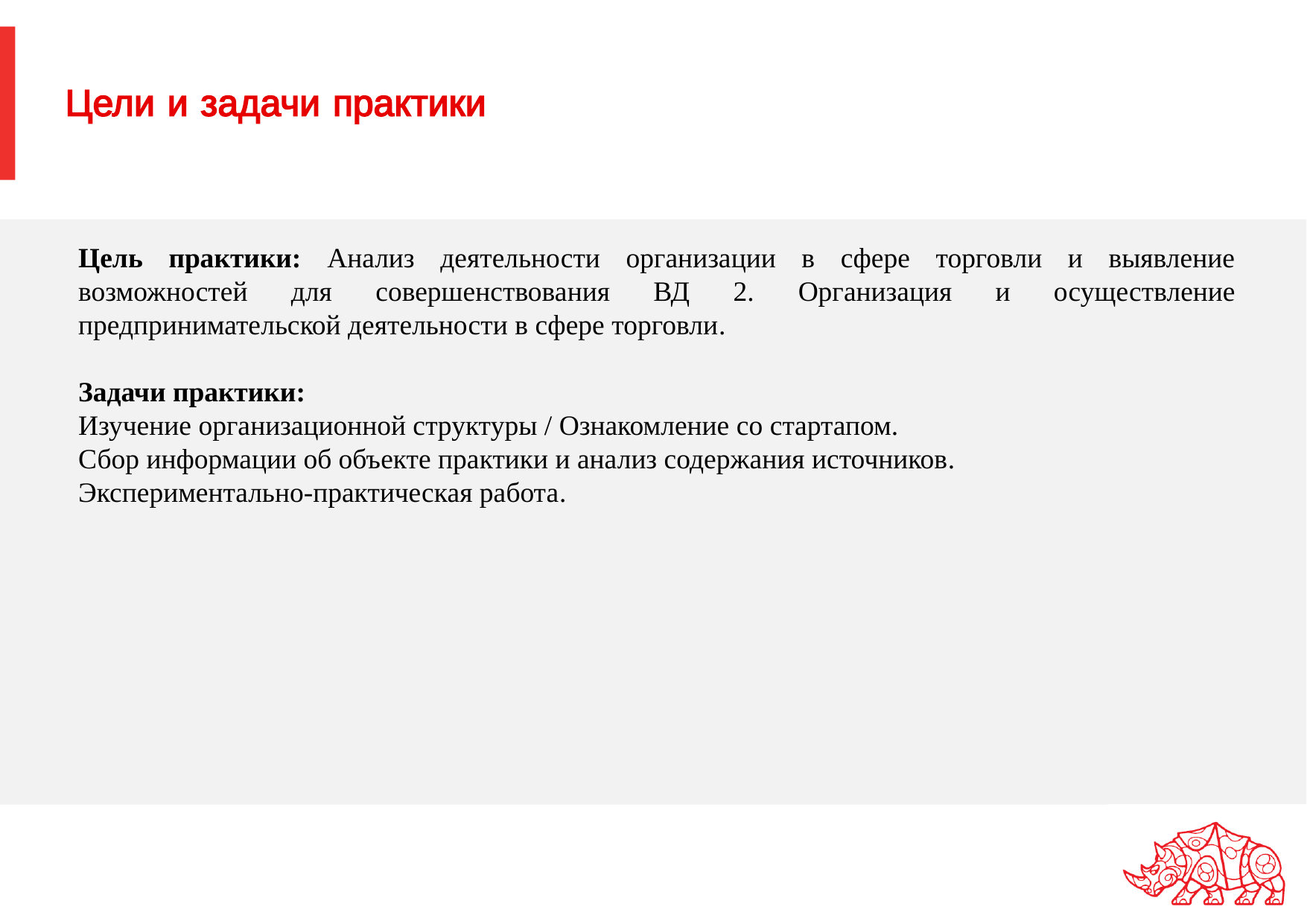

# Цели и задачи практики
Цель практики: Анализ деятельности организации в сфере торговли и выявление возможностей для совершенствования ВД 2. Организация и осуществление предпринимательской деятельности в сфере торговли.

Задачи практики:
Изучение организационной структуры / Ознакомление со стартапом.
Сбор информации об объекте практики и анализ содержания источников.
Экспериментально-практическая работа.